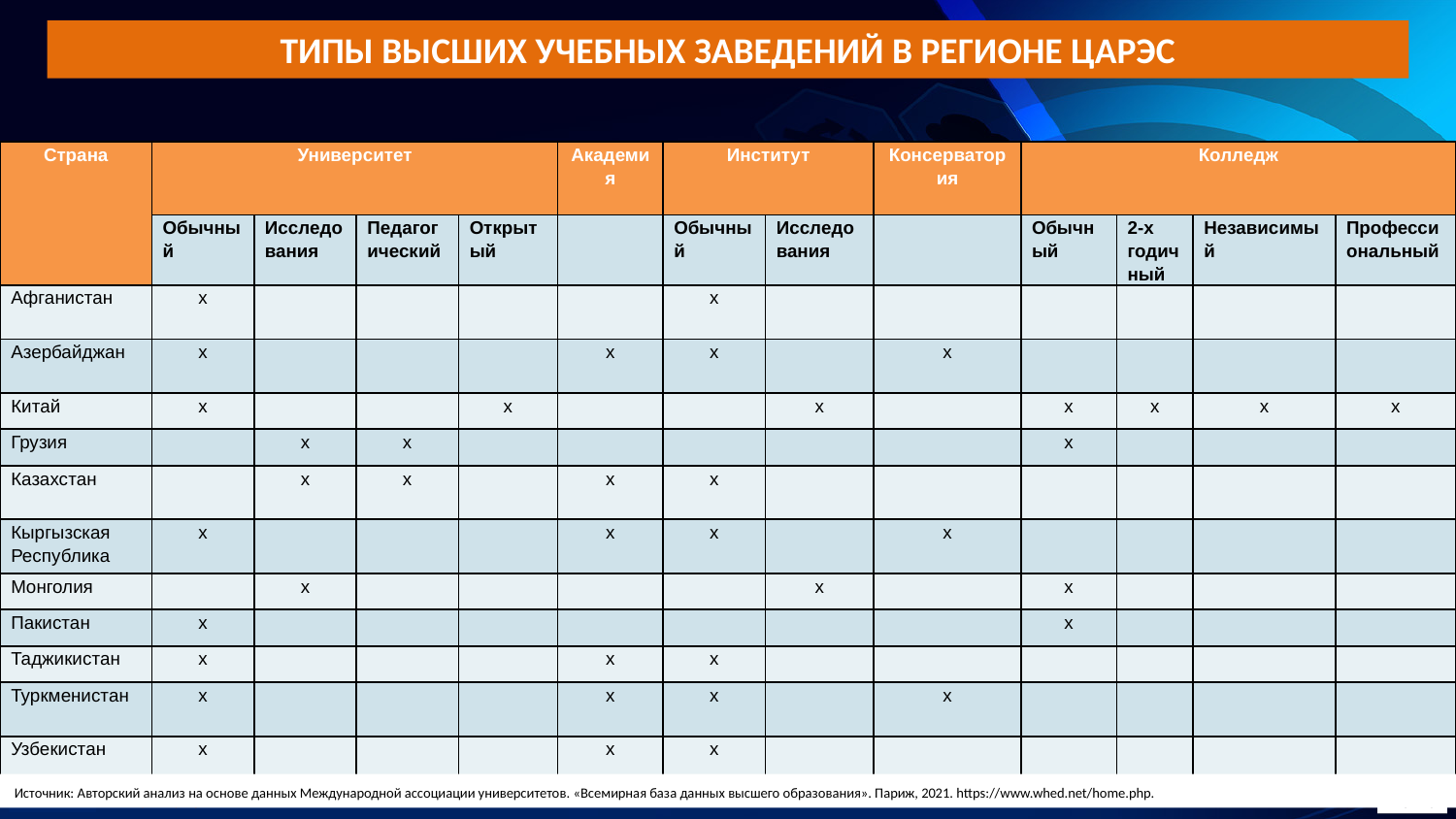

Типы высших учебных заведений в регионе ЦАРЭС
| Страна | Университет |  |  |  | Академия | Институт |  | Консерватория | Колледж |  |  |  |
| --- | --- | --- | --- | --- | --- | --- | --- | --- | --- | --- | --- | --- |
|  | Обычный | Исследования | Педагогический | Открытый |  | Обычный | Исследования |  | Обычный | 2-х годичный | Независимый | Профессиональный |
| Афганистан | х |  |  |  |  | х |  |  |  |  |  |  |
| Азербайджан | х |  |  |  | х | х |  | х |  |  |  |  |
| Китай | х |  |  | х |  |  | х |  | х | х | х | х |
| Грузия |  | х | х |  |  |  |  |  | х |  |  |  |
| Казахстан |  | х | х |  | х | х |  |  |  |  |  |  |
| Кыргызская Республика | х |  |  |  | х | х |  | х |  |  |  |  |
| Монголия |  | х |  |  |  |  | х |  | х |  |  |  |
| Пакистан | х |  |  |  |  |  |  |  | х |  |  |  |
| Таджикистан | х |  |  |  | х | х |  |  |  |  |  |  |
| Туркменистан | х |  |  |  | х | х |  | х |  |  |  |  |
| Узбекистан | х |  |  |  | х | х |  |  |  |  |  |  |
Источник: Авторский анализ на основе данных Международной ассоциации университетов. «Всемирная база данных высшего образования». Париж, 2021. https://www.whed.net/home.php.